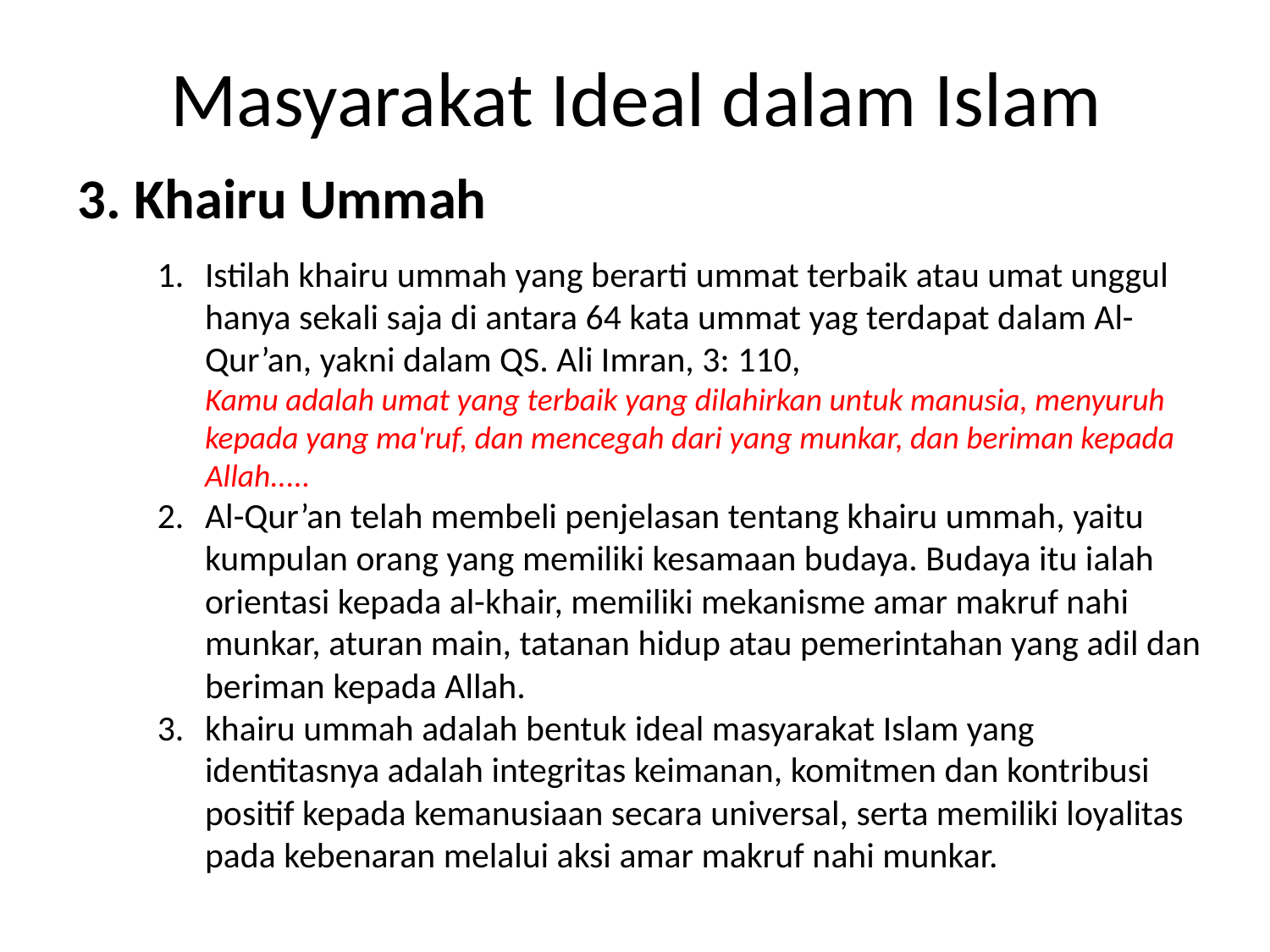

# Masyarakat Ideal dalam Islam
3. Khairu Ummah
Istilah khairu ummah yang berarti ummat terbaik atau umat unggul hanya sekali saja di antara 64 kata ummat yag terdapat dalam Al-Qur’an, yakni dalam QS. Ali Imran, 3: 110,
Kamu adalah umat yang terbaik yang dilahirkan untuk manusia, menyuruh kepada yang ma'ruf, dan mencegah dari yang munkar, dan beriman kepada Allah.....
Al-Qur’an telah membeli penjelasan tentang khairu ummah, yaitu kumpulan orang yang memiliki kesamaan budaya. Budaya itu ialah orientasi kepada al-khair, memiliki mekanisme amar makruf nahi munkar, aturan main, tatanan hidup atau pemerintahan yang adil dan beriman kepada Allah.
khairu ummah adalah bentuk ideal masyarakat Islam yang identitasnya adalah integritas keimanan, komitmen dan kontribusi positif kepada kemanusiaan secara universal, serta memiliki loyalitas pada kebenaran melalui aksi amar makruf nahi munkar.